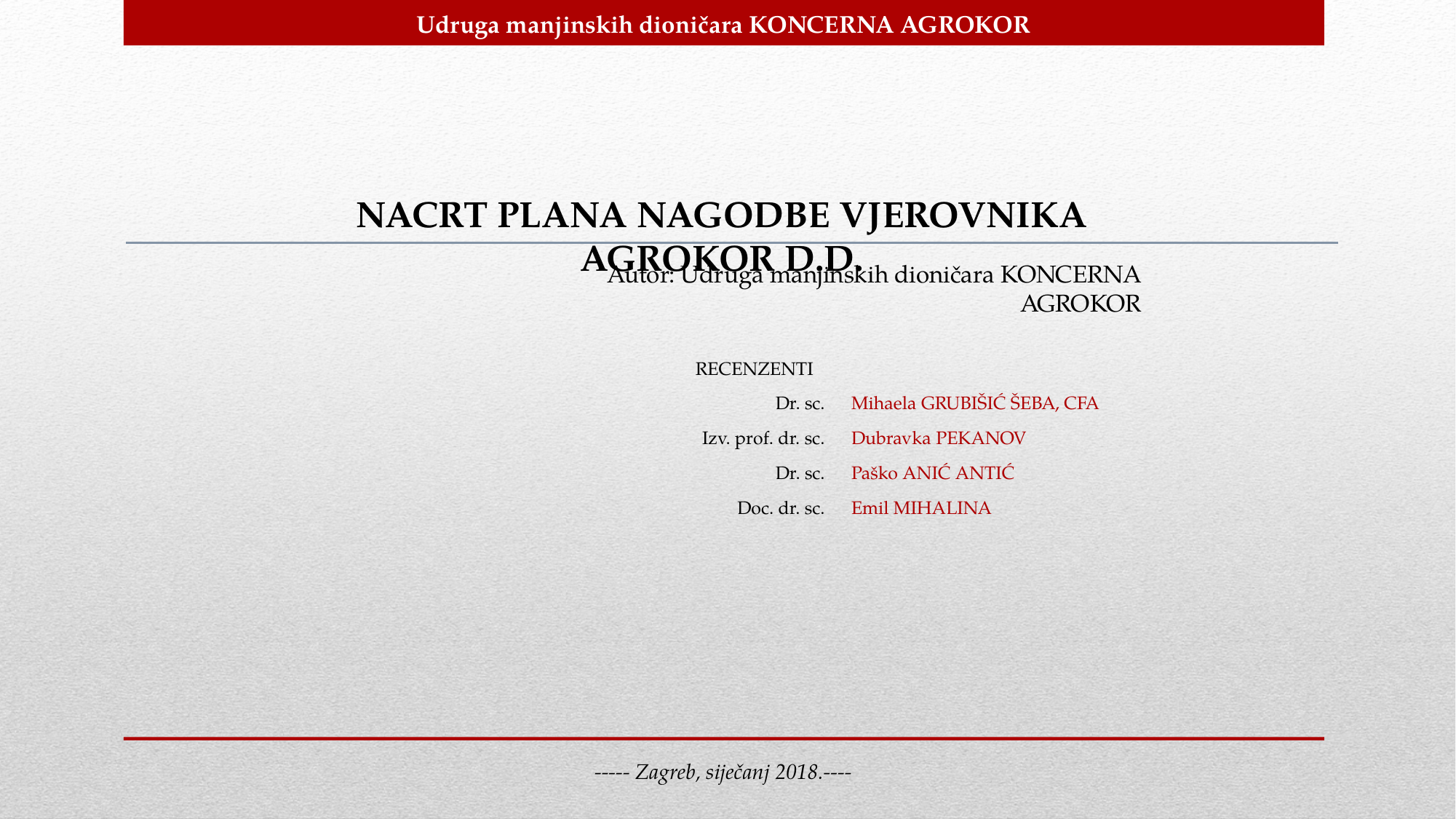

Udruga manjinskih dioničara koncerna Agrokor
Nacrt plana nagodbe vjerovnika Agrokor d.d.
Autor: Udruga manjinskih dioničara koncerna Agrokor
| Recenzenti |  |
| --- | --- |
| Dr. sc. | Mihaela Grubišić Šeba, CFA |
| Izv. prof. dr. sc. | Dubravka Pekanov |
| Dr. sc. | Paško Anić Antić |
| Doc. dr. sc. | Emil Mihalina |
----- Zagreb, siječanj 2018.----